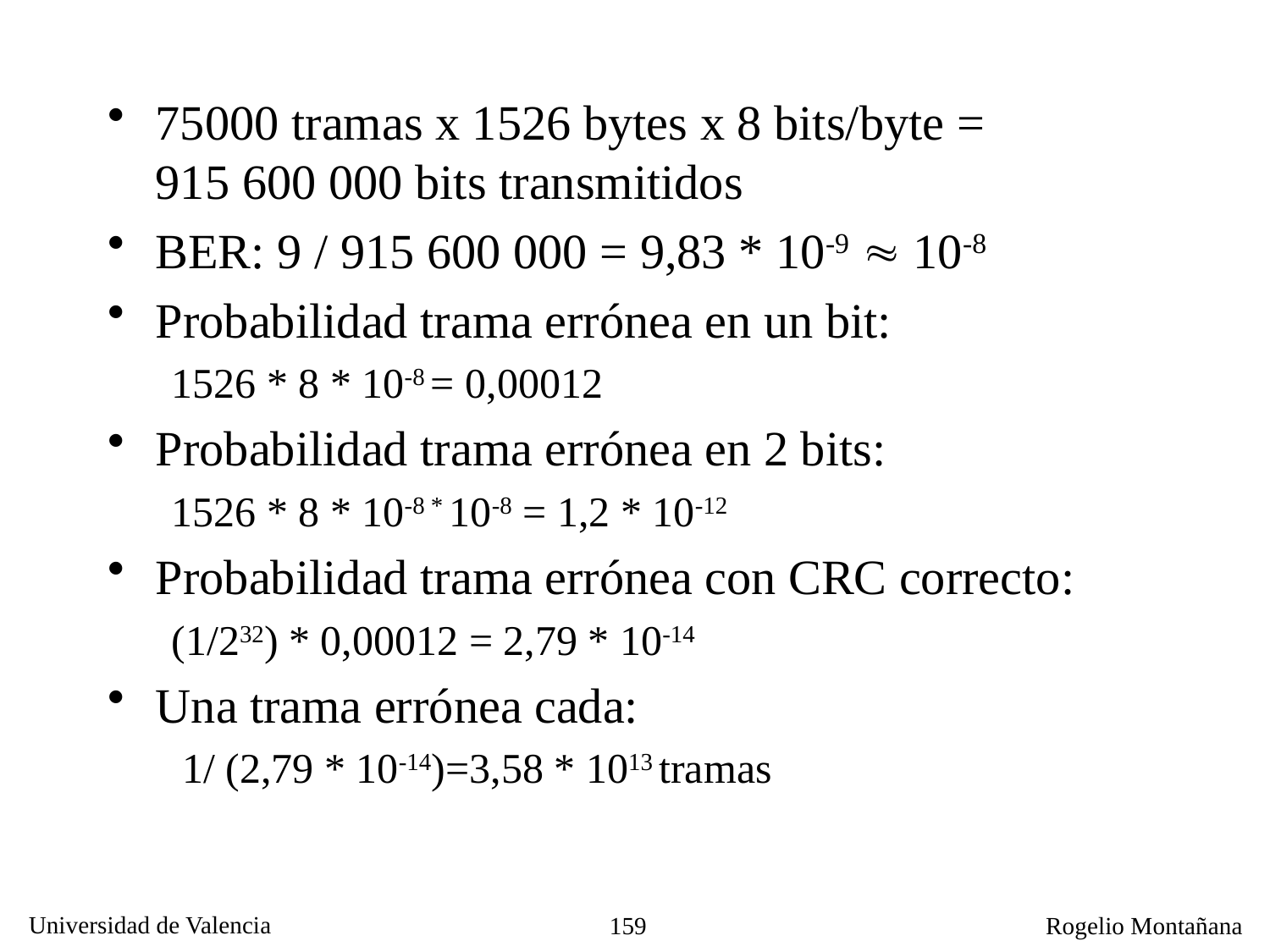

75000 tramas x 1526 bytes x 8 bits/byte =          915 600 000 bits transmitidos
BER: 9 / 915 600 000 = 9,83 * 10-9 ≈ 10-8
Probabilidad trama errónea en un bit:
1526 * 8 * 10-8 = 0,00012
Probabilidad trama errónea en 2 bits:
1526 * 8 * 10-8 * 10-8 = 1,2 * 10-12
Probabilidad trama errónea con CRC correcto:
(1/232) * 0,00012 = 2,79 * 10-14
Una trama errónea cada:
 1/ (2,79 * 10-14)=3,58 * 1013 tramas